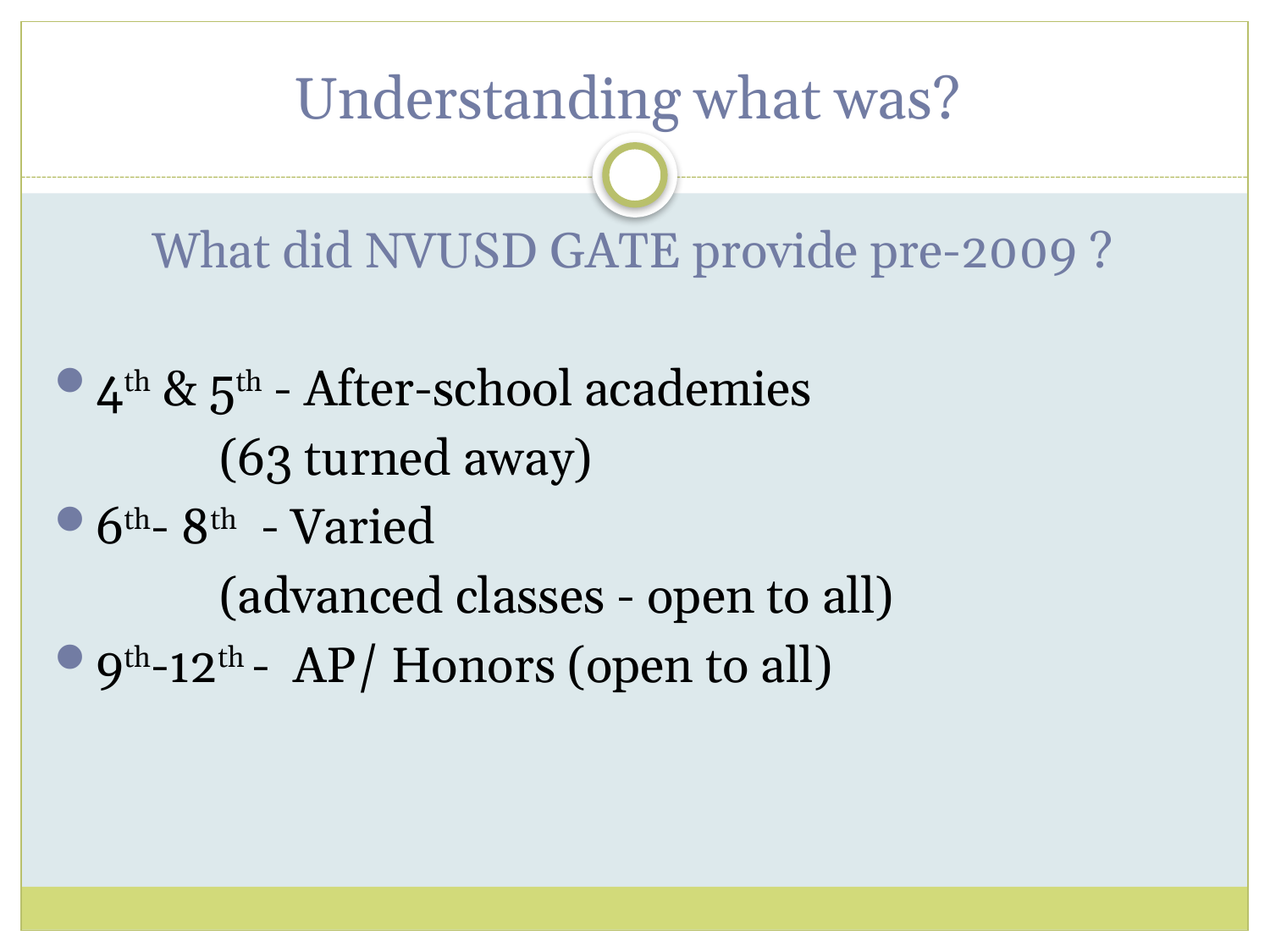

# Understanding what was?
What did NVUSD GATE provide pre-2009 ?

4th & 5th - After-school academies
		(63 turned away)
6th- 8th  - Varied
		(advanced classes - open to all)
9th-12th -  AP/ Honors (open to all)